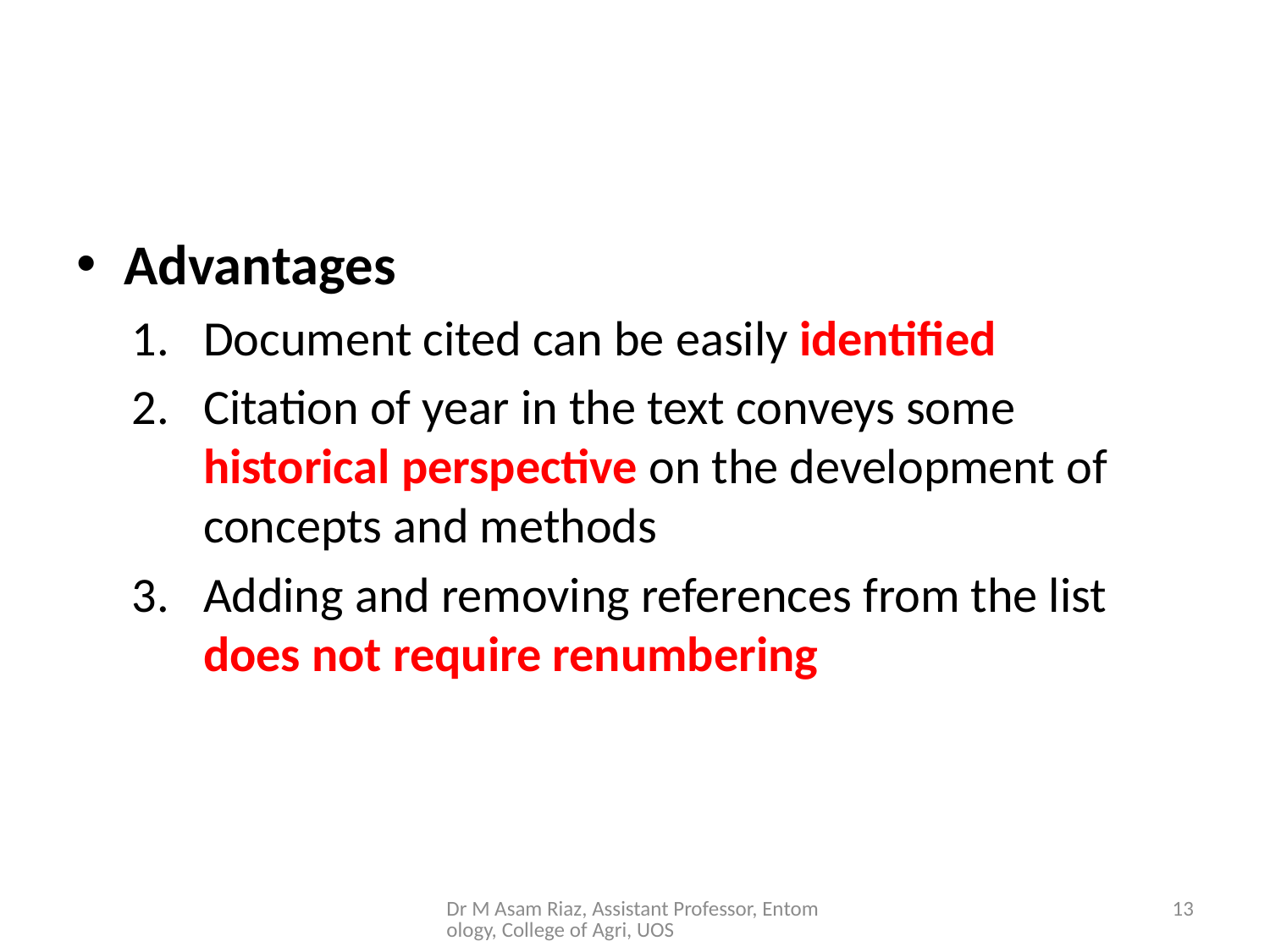

#
Advantages
Document cited can be easily identified
Citation of year in the text conveys some historical perspective on the development of concepts and methods
Adding and removing references from the list does not require renumbering

Dr M Asam Riaz, Assistant Professor, Entomology, College of Agri, UOS
13